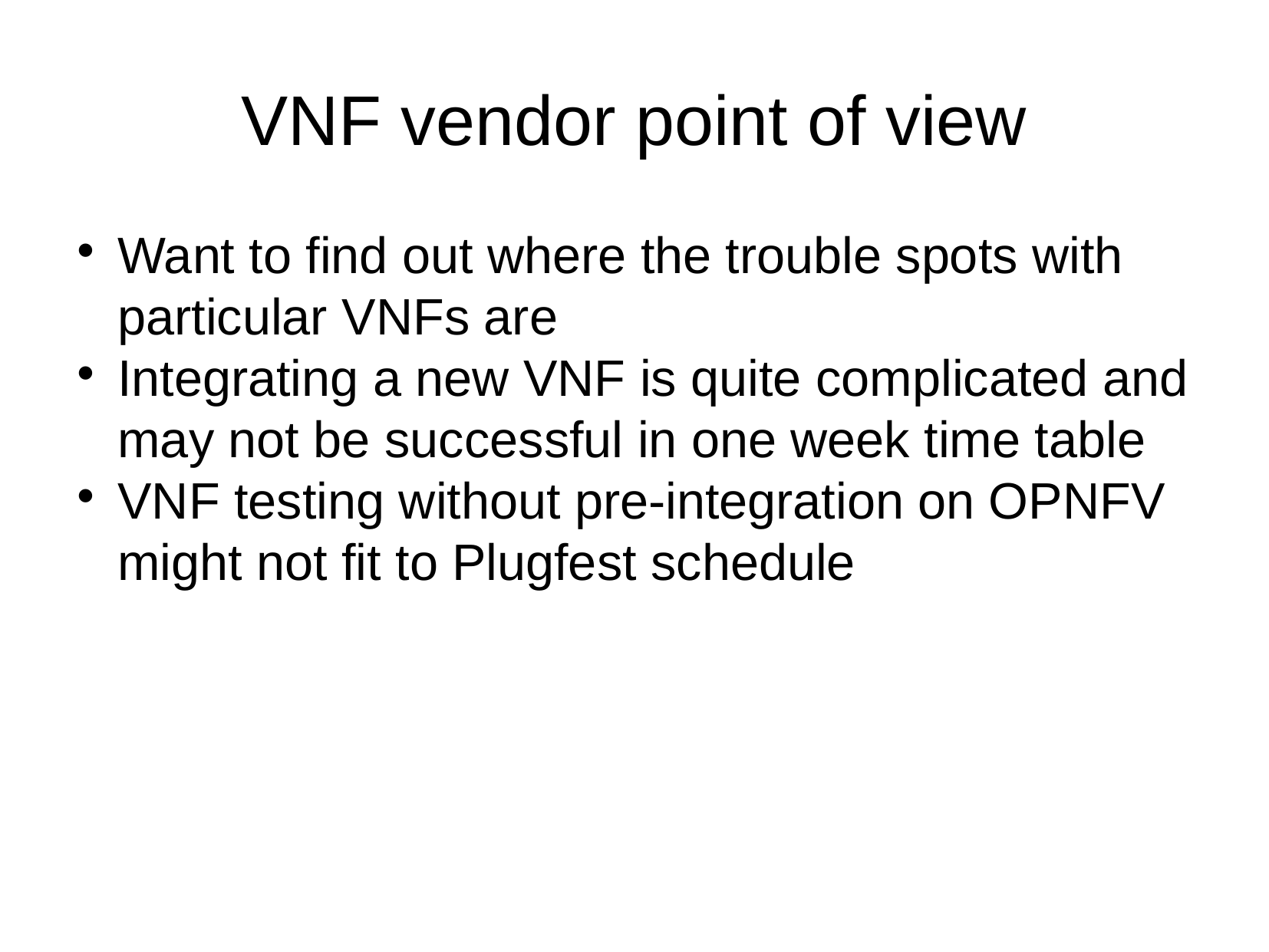

VNF vendor point of view
Want to find out where the trouble spots with particular VNFs are
Integrating a new VNF is quite complicated and may not be successful in one week time table
VNF testing without pre-integration on OPNFV might not fit to Plugfest schedule